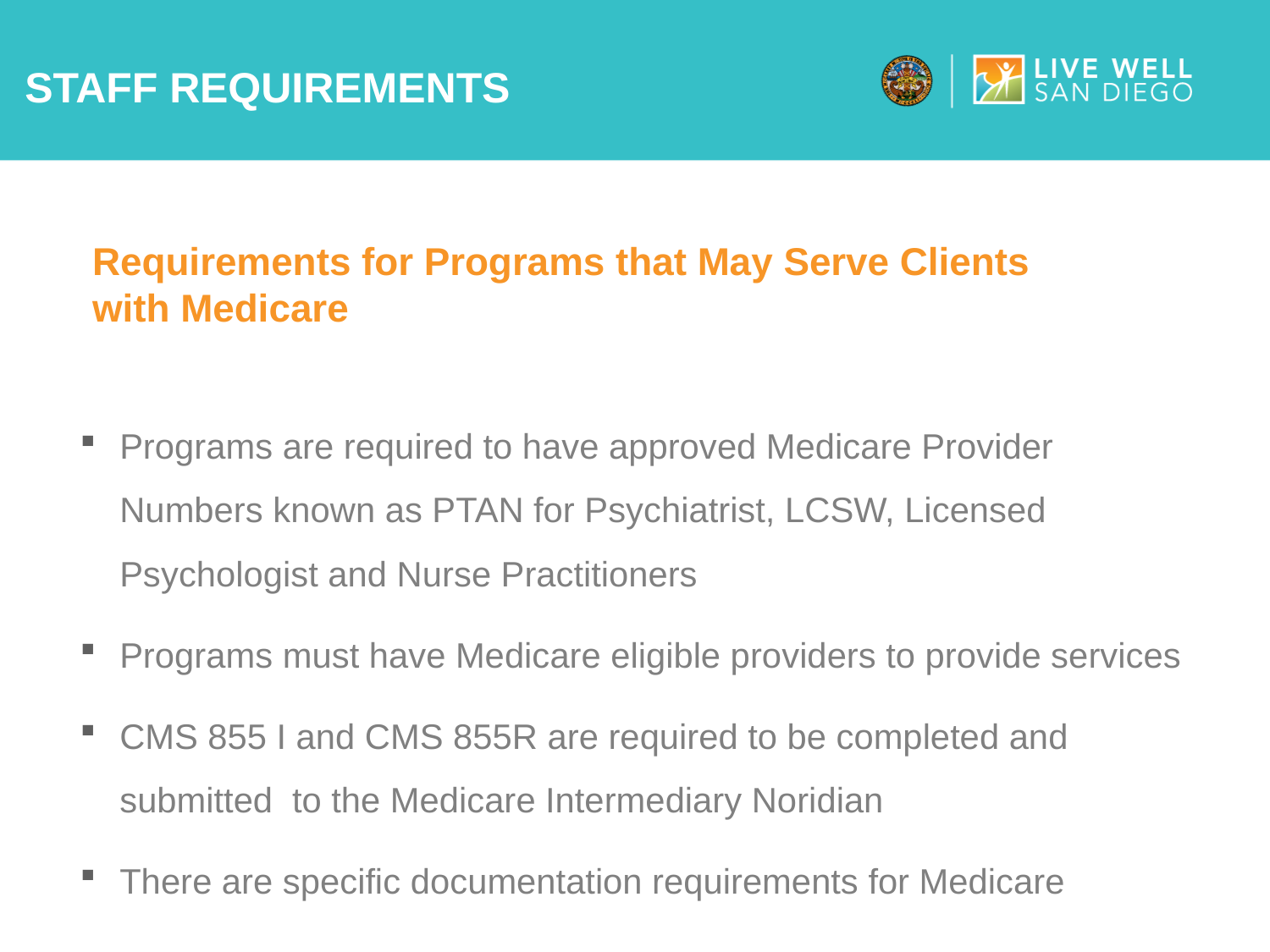

# Staff requirements
Requirements for Programs that May Serve Clients with Medicare
Programs are required to have approved Medicare Provider Numbers known as PTAN for Psychiatrist, LCSW, Licensed Psychologist and Nurse Practitioners
Programs must have Medicare eligible providers to provide services
CMS 855 I and CMS 855R are required to be completed and submitted  to the Medicare Intermediary Noridian
There are specific documentation requirements for Medicare